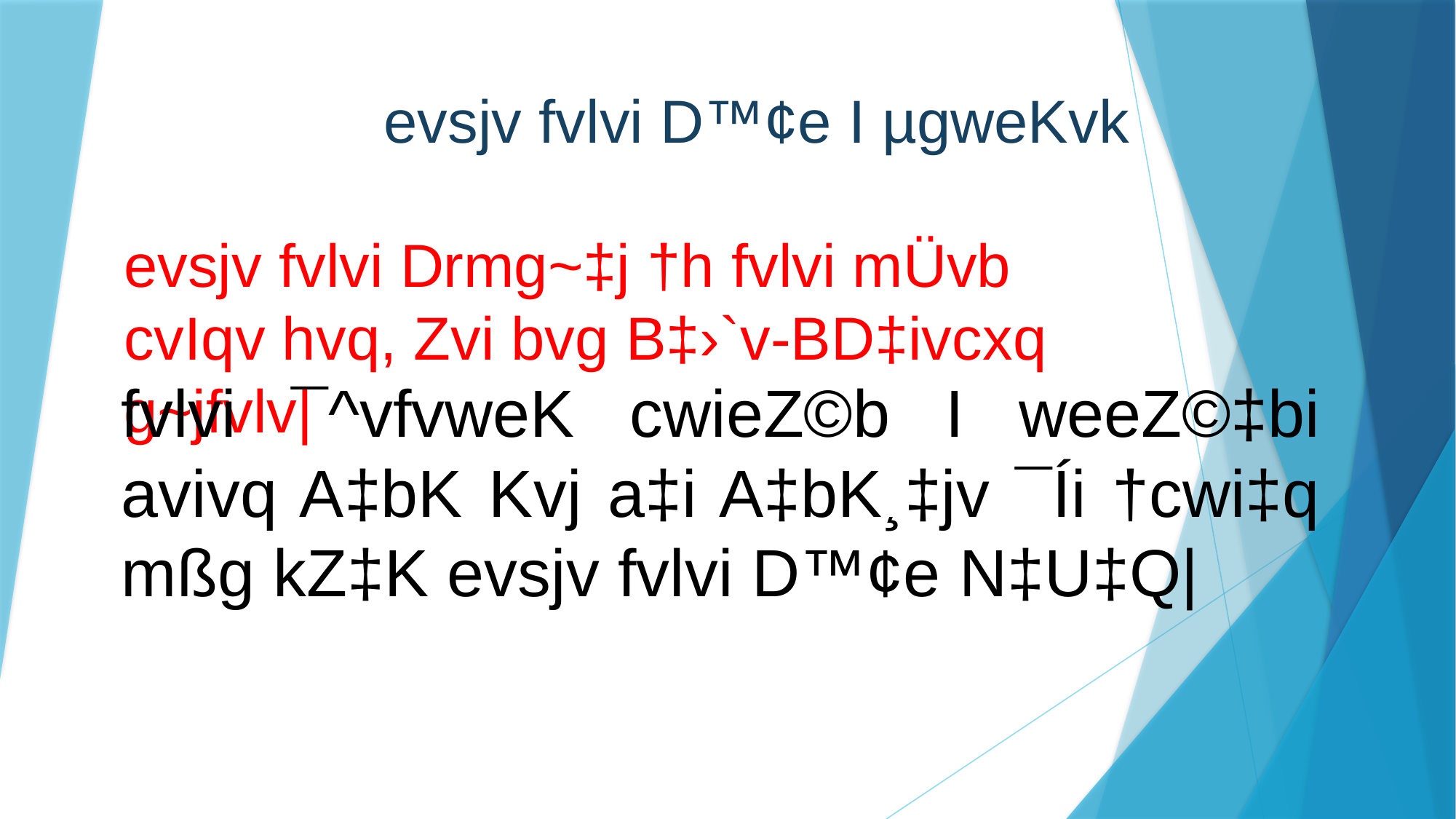

evsjv fvlvi D™¢e I µgweKvk
evsjv fvlvi Drmg~‡j †h fvlvi mÜvb cvIqv hvq, Zvi bvg B‡›`v-BD‡ivcxq g~jfvlv|
fvlvi ¯^vfvweK cwieZ©b I weeZ©‡bi avivq A‡bK Kvj a‡i A‡bK¸‡jv ¯Íi †cwi‡q mßg kZ‡K evsjv fvlvi D™¢e N‡U‡Q|